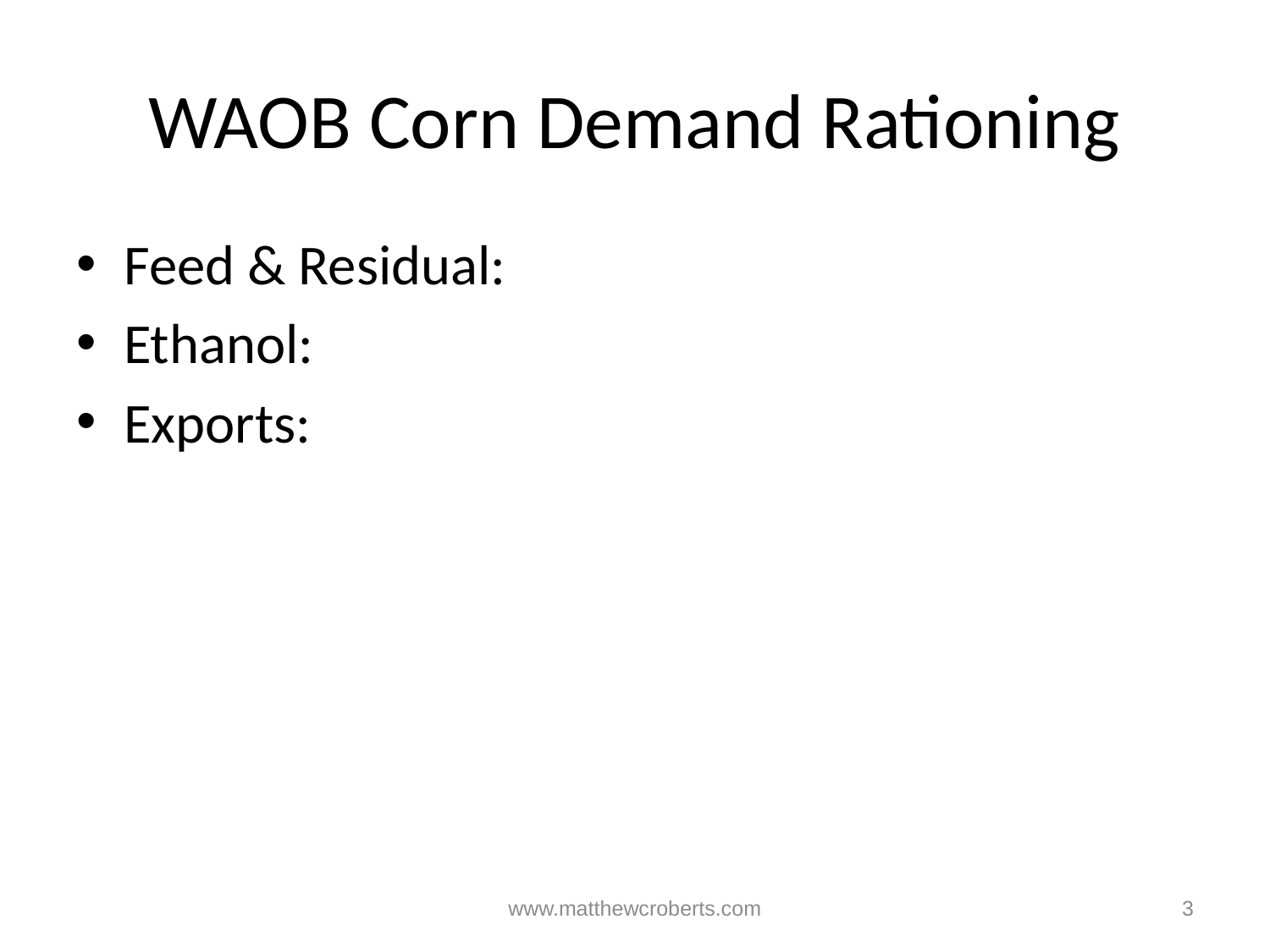

# WAOB Corn Demand Rationing
Feed & Residual:
Ethanol:
Exports:

www.matthewcroberts.com
3